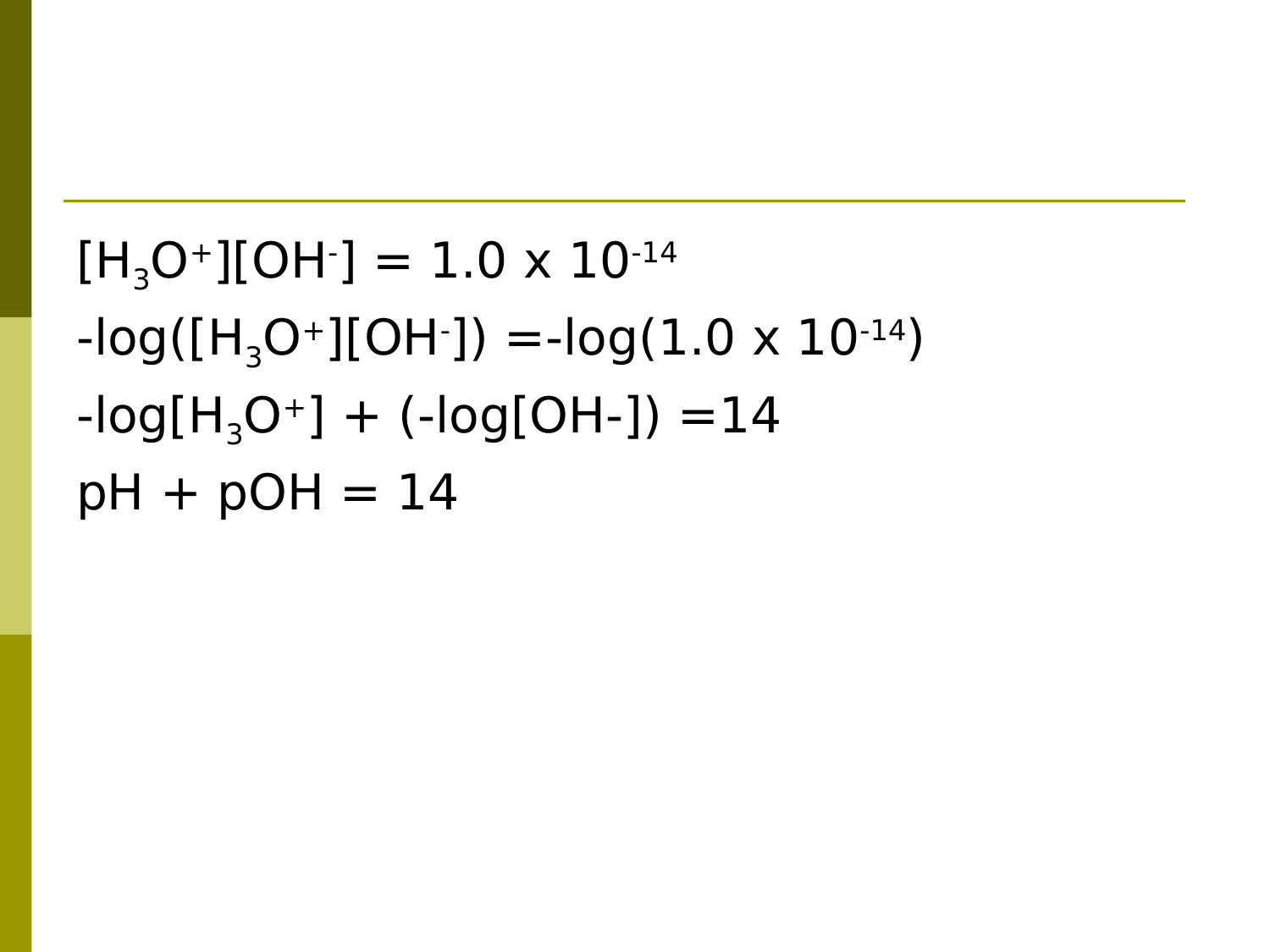

#
[H3O+][OH-] = 1.0 x 10-14
-log([H3O+][OH-]) =-log(1.0 x 10-14)
-log[H3O+] + (-log[OH-]) =14
pH + pOH = 14